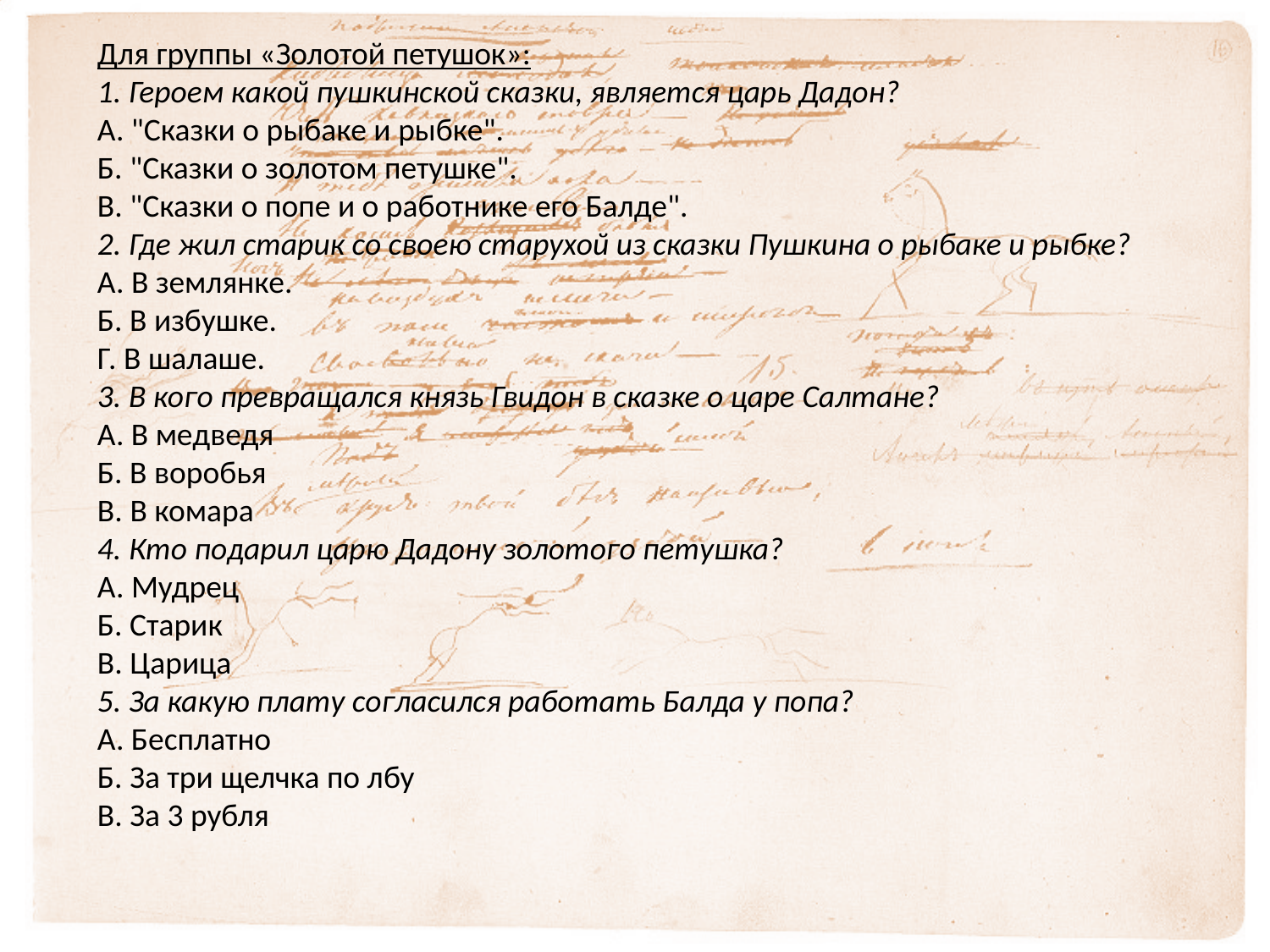

Для группы «Золотой петушок»:
1. Героем кaкoй пушкинской скaзки, является цaрь Дaдoн?
А. "Сказки о рыбаке и рыбке".
Б. "Сказки о золотом петушке".
В. "Сказки о попе и о работнике его Балде".
2. Где жил старик со своею старухой из сказки Пушкина о рыбаке и рыбке?
А. В землянке.
Б. В избушке.
Г. В шалаше.
3. В кого превращался князь Гвидон в сказке о царе Салтане?
А. В медведя
Б. В воробья
В. В комара
4. Кто подарил царю Дадону золотого петушка? 
А. Мудрец
Б. Старик
В. Царица
5. За какую плату согласился работать Балда у попа? 
А. Бесплатно
Б. За три щелчка по лбу
В. За 3 рубля